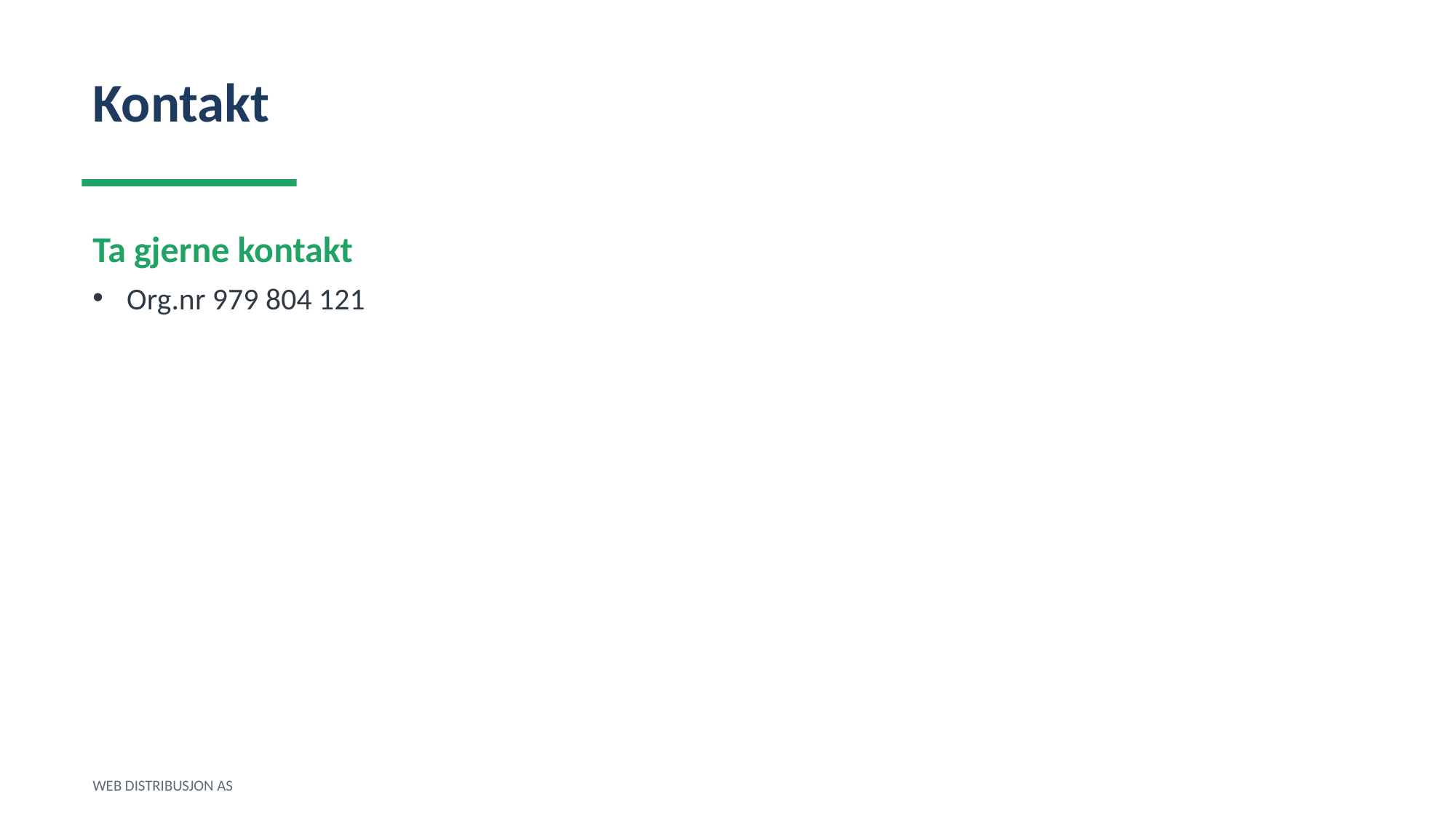

Kontakt

Ta gjerne kontakt
Org.nr 979 804 121
WEB DISTRIBUSJON AS